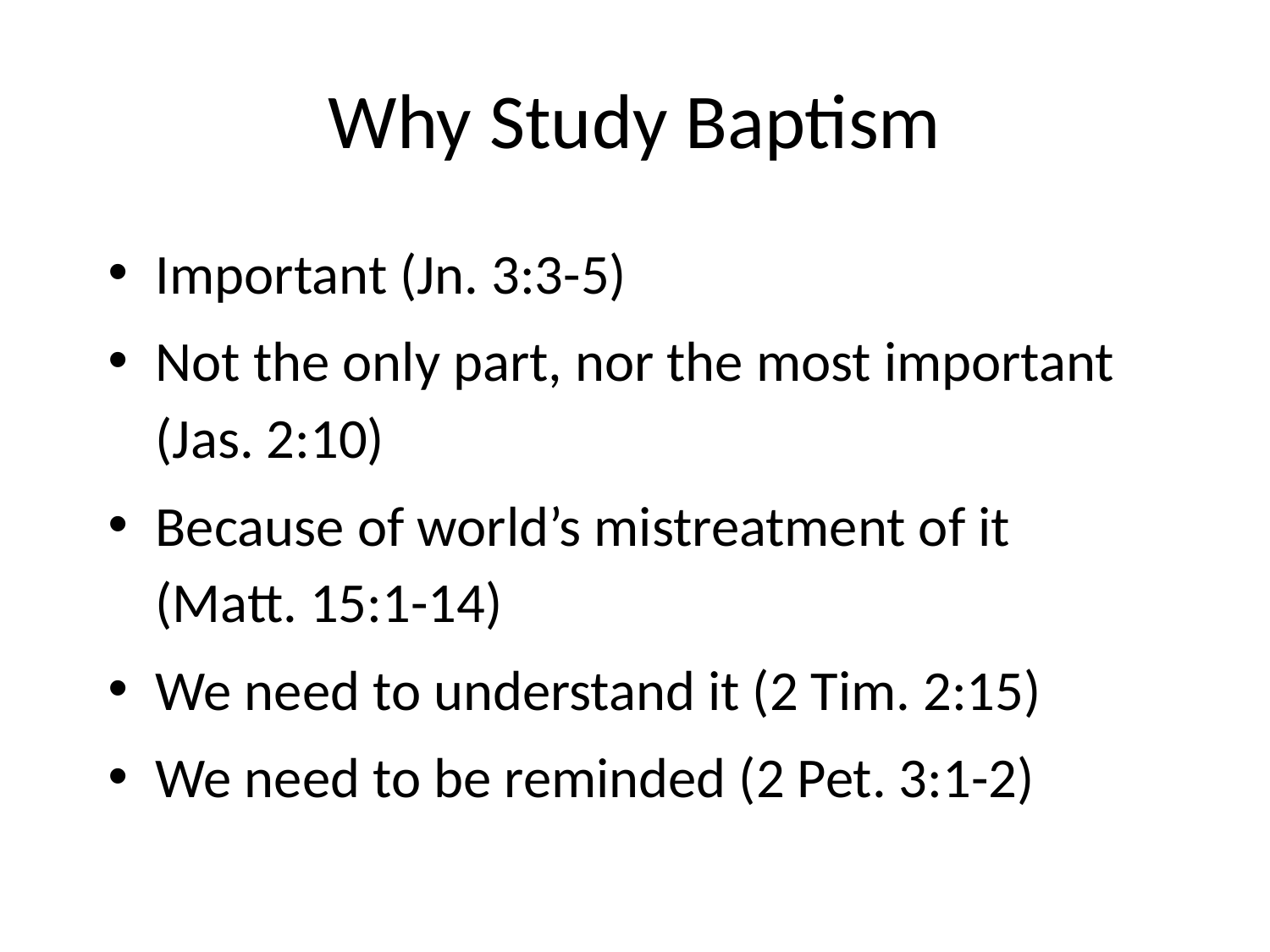

# Why Study Baptism
Important (Jn. 3:3-5)
Not the only part, nor the most important (Jas. 2:10)
Because of world’s mistreatment of it (Matt. 15:1-14)
We need to understand it (2 Tim. 2:15)
We need to be reminded (2 Pet. 3:1-2)